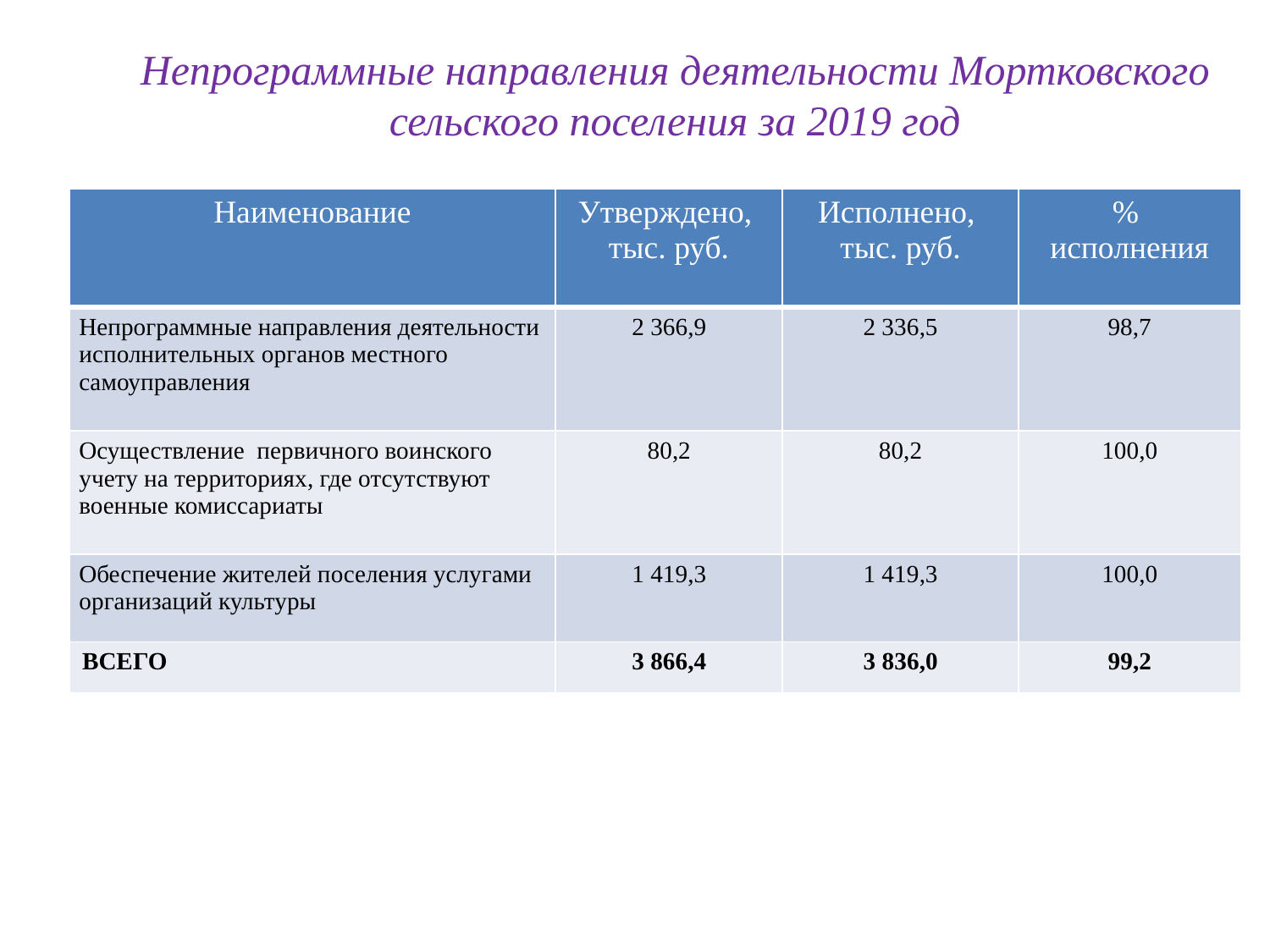

# Непрограммные направления деятельности Мортковского сельского поселения за 2019 год
| Наименование | Утверждено, тыс. руб. | Исполнено, тыс. руб. | % исполнения |
| --- | --- | --- | --- |
| Непрограммные направления деятельности исполнительных органов местного самоуправления | 2 366,9 | 2 336,5 | 98,7 |
| Осуществление первичного воинского учету на территориях, где отсутствуют военные комиссариаты | 80,2 | 80,2 | 100,0 |
| Обеспечение жителей поселения услугами организаций культуры | 1 419,3 | 1 419,3 | 100,0 |
| ВСЕГО | 3 866,4 | 3 836,0 | 99,2 |